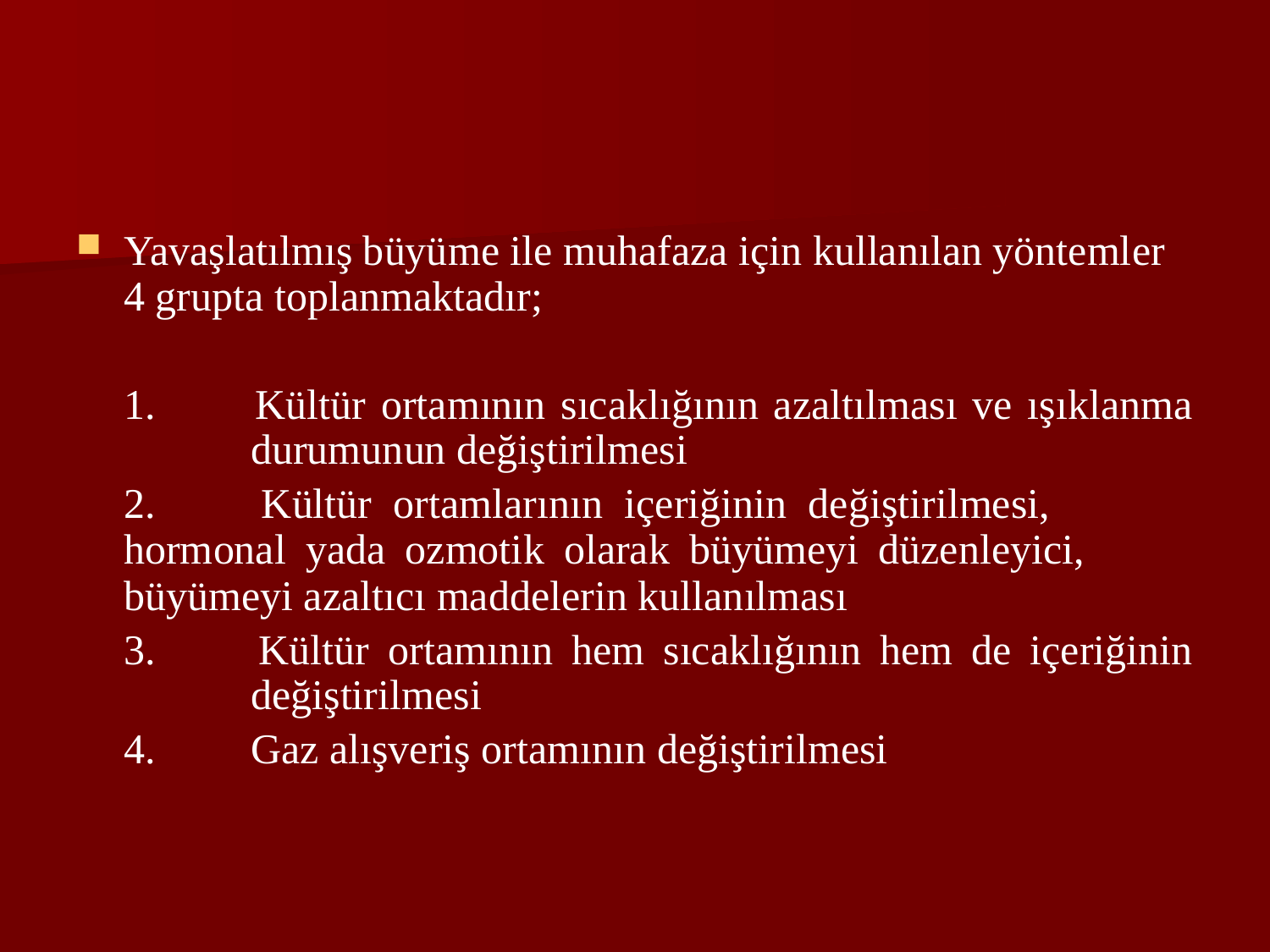

Yavaşlatılmış büyüme ile muhafaza için kullanılan yöntemler 4 grupta toplanmaktadır;

	1. 	Kültür ortamının sıcaklığının azaltılması ve ışıklanma 	durumunun değiştirilmesi
	2. 	Kültür ortamlarının içeriğinin değiştirilmesi, 	hormonal yada ozmotik olarak büyümeyi düzenleyici, 	büyümeyi azaltıcı maddelerin kullanılması
	3. 	Kültür ortamının hem sıcaklığının hem de içeriğinin 	değiştirilmesi
	4. 	Gaz alışveriş ortamının değiştirilmesi